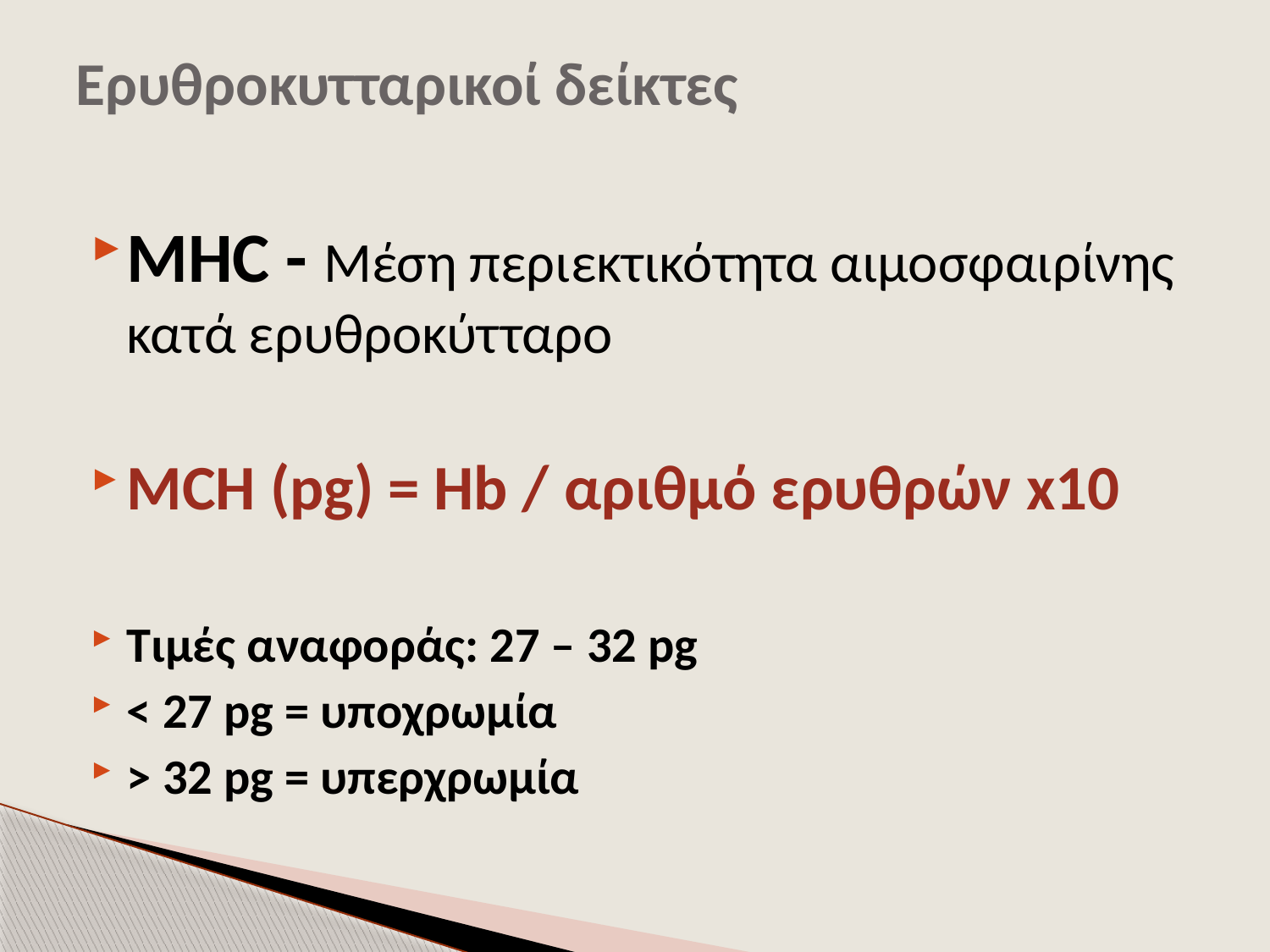

# Ερυθροκυτταρικοί δείκτες
MHC - Μέση περιεκτικότητα αιμοσφαιρίνης κατά ερυθροκύτταρο

MCH (pg) = Hb / αριθμό ερυθρών x10

Τιμές αναφοράς: 27 – 32 pg
< 27 pg = υποχρωμία
> 32 pg = υπερχρωμία